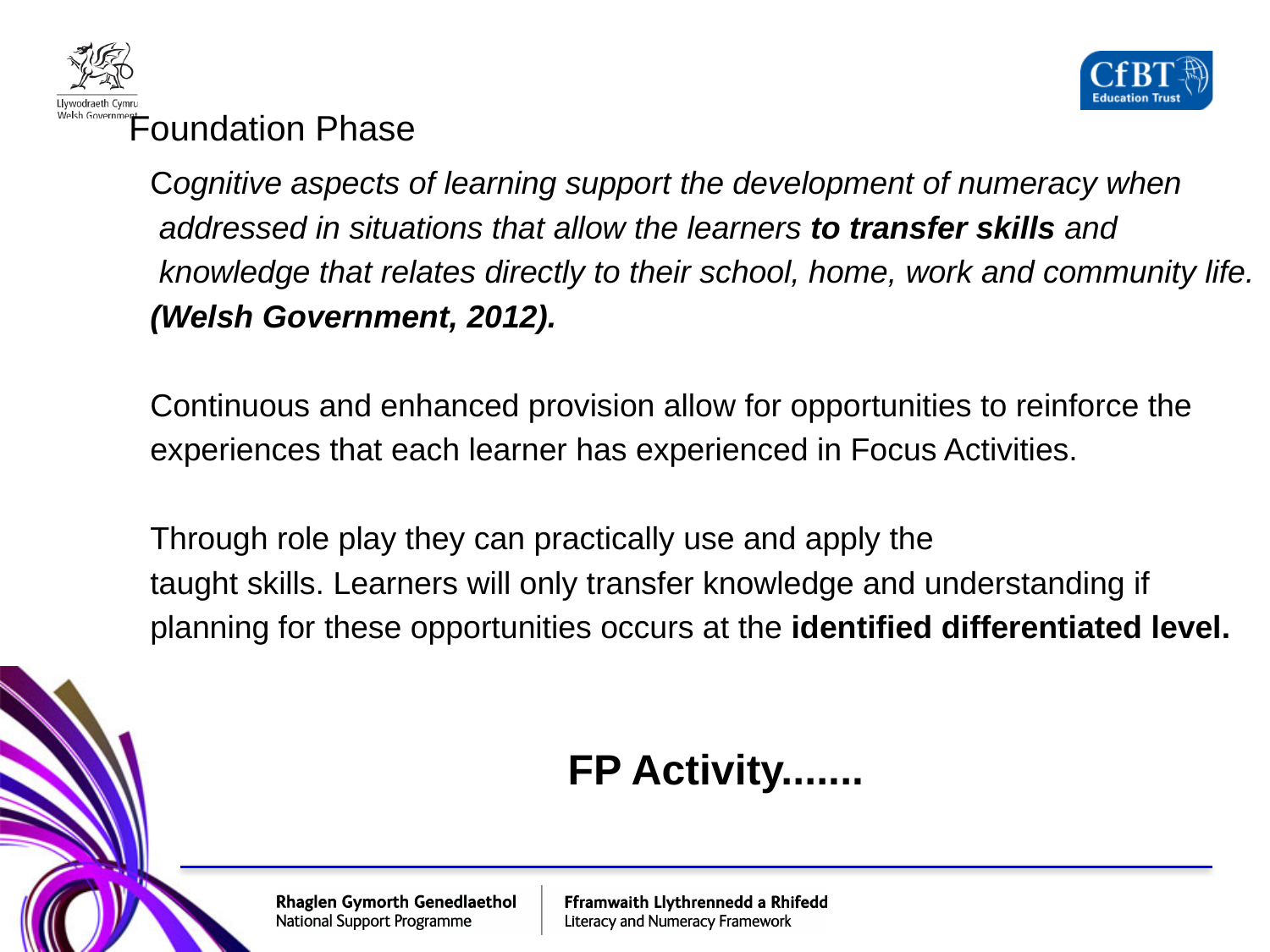

# Foundation Phase
Cognitive aspects of learning support the development of numeracy when
 addressed in situations that allow the learners to transfer skills and
 knowledge that relates directly to their school, home, work and community life.
(Welsh Government, 2012).

Continuous and enhanced provision allow for opportunities to reinforce the
experiences that each learner has experienced in Focus Activities.

Through role play they can practically use and apply the
taught skills. Learners will only transfer knowledge and understanding if
planning for these opportunities occurs at the identified differentiated level.

 FP Activity.......